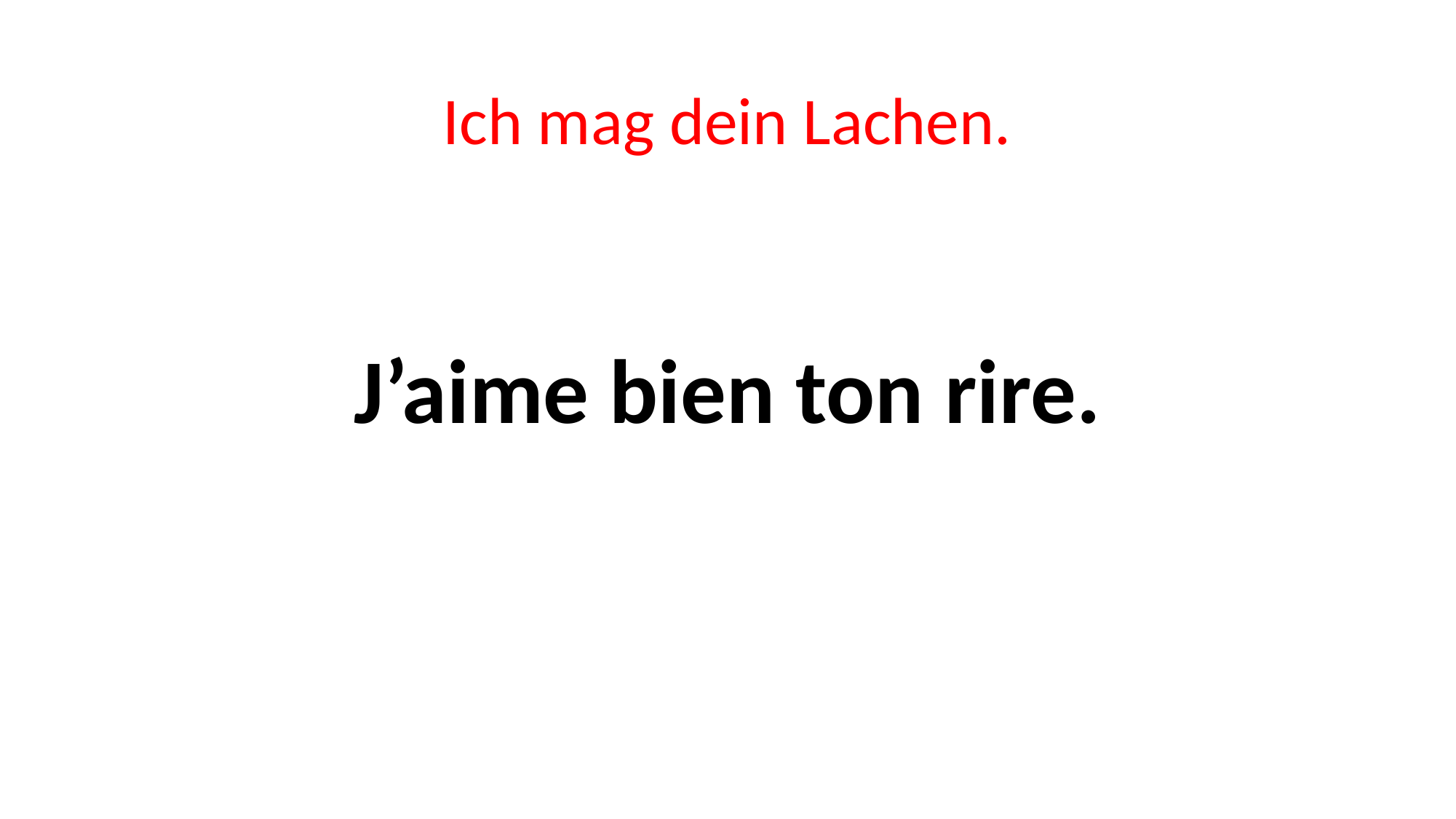

# Ich mag dein Lachen.
J’aime bien ton rire.